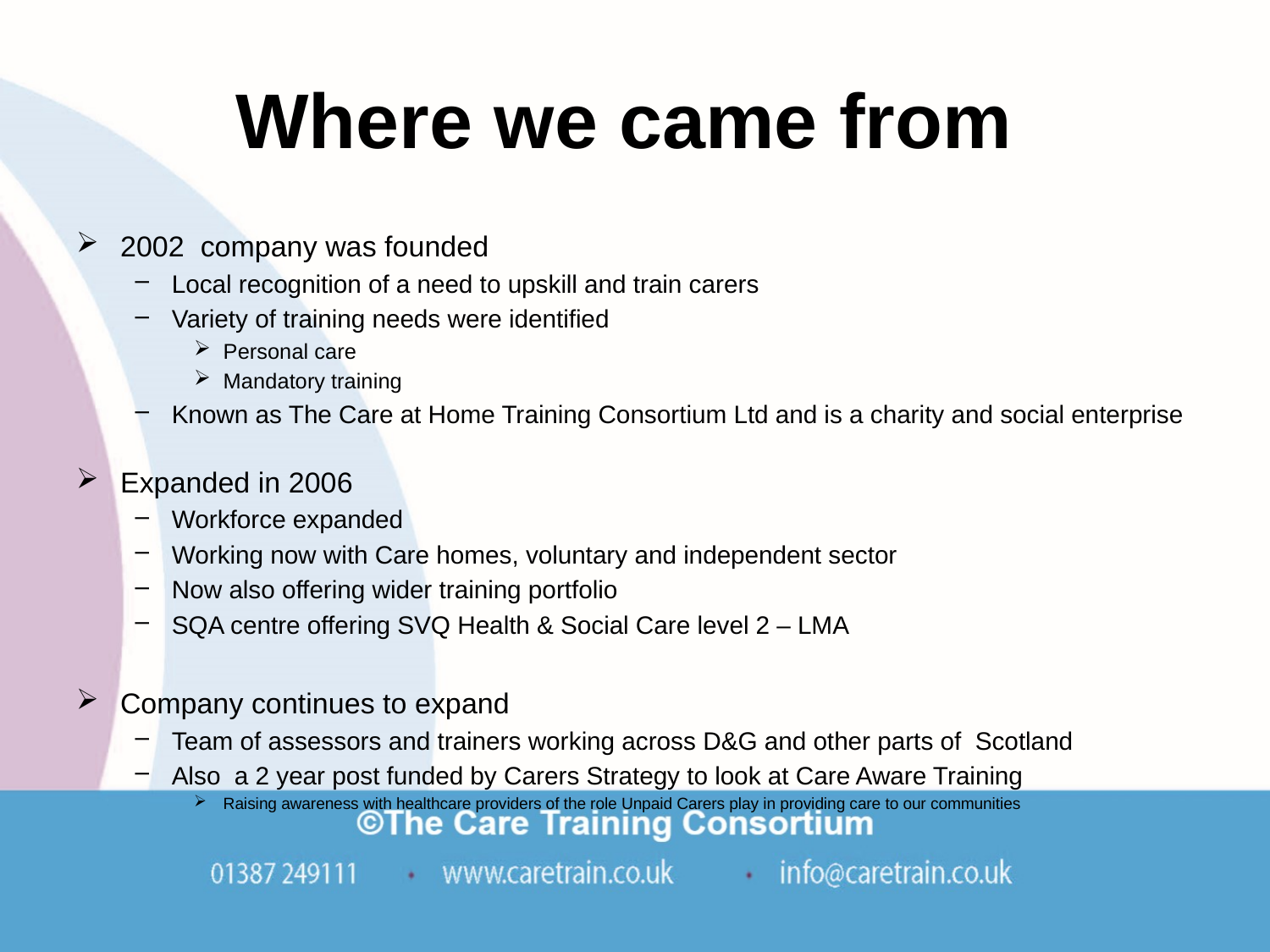

# Where we came from
2002  company was founded
Local recognition of a need to upskill and train carers
Variety of training needs were identified
Personal care
Mandatory training
Known as The Care at Home Training Consortium Ltd and is a charity and social enterprise
Expanded in 2006
Workforce expanded
Working now with Care homes, voluntary and independent sector
Now also offering wider training portfolio
SQA centre offering SVQ Health & Social Care level 2 – LMA

Company continues to expand
Team of assessors and trainers working across D&G and other parts of  Scotland
Also  a 2 year post funded by Carers Strategy to look at Care Aware Training
Raising awareness with healthcare providers of the role Unpaid Carers play in providing care to our communities